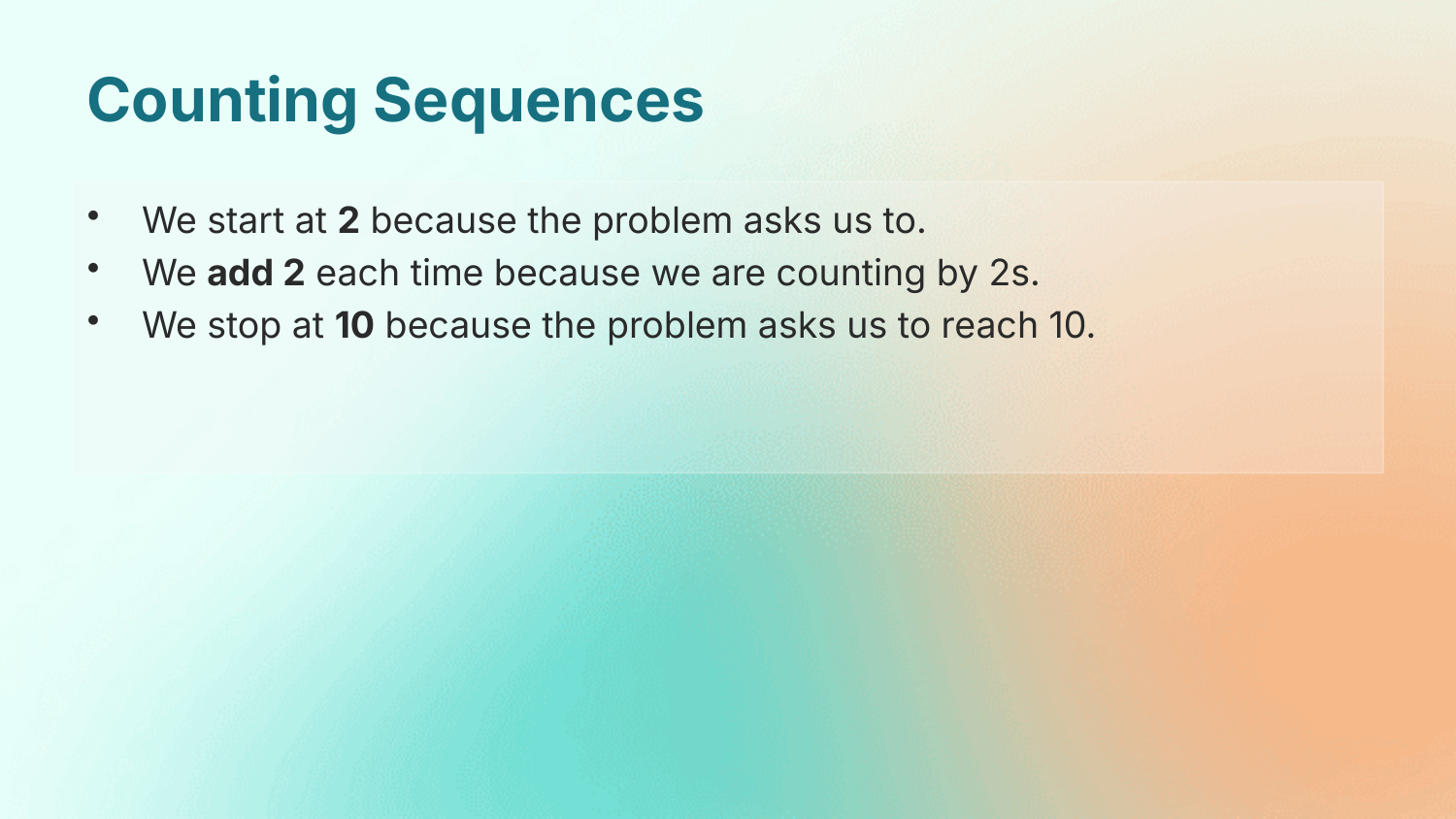

Counting Sequences
We start at 2 because the problem asks us to.
We add 2 each time because we are counting by 2s.
We stop at 10 because the problem asks us to reach 10.